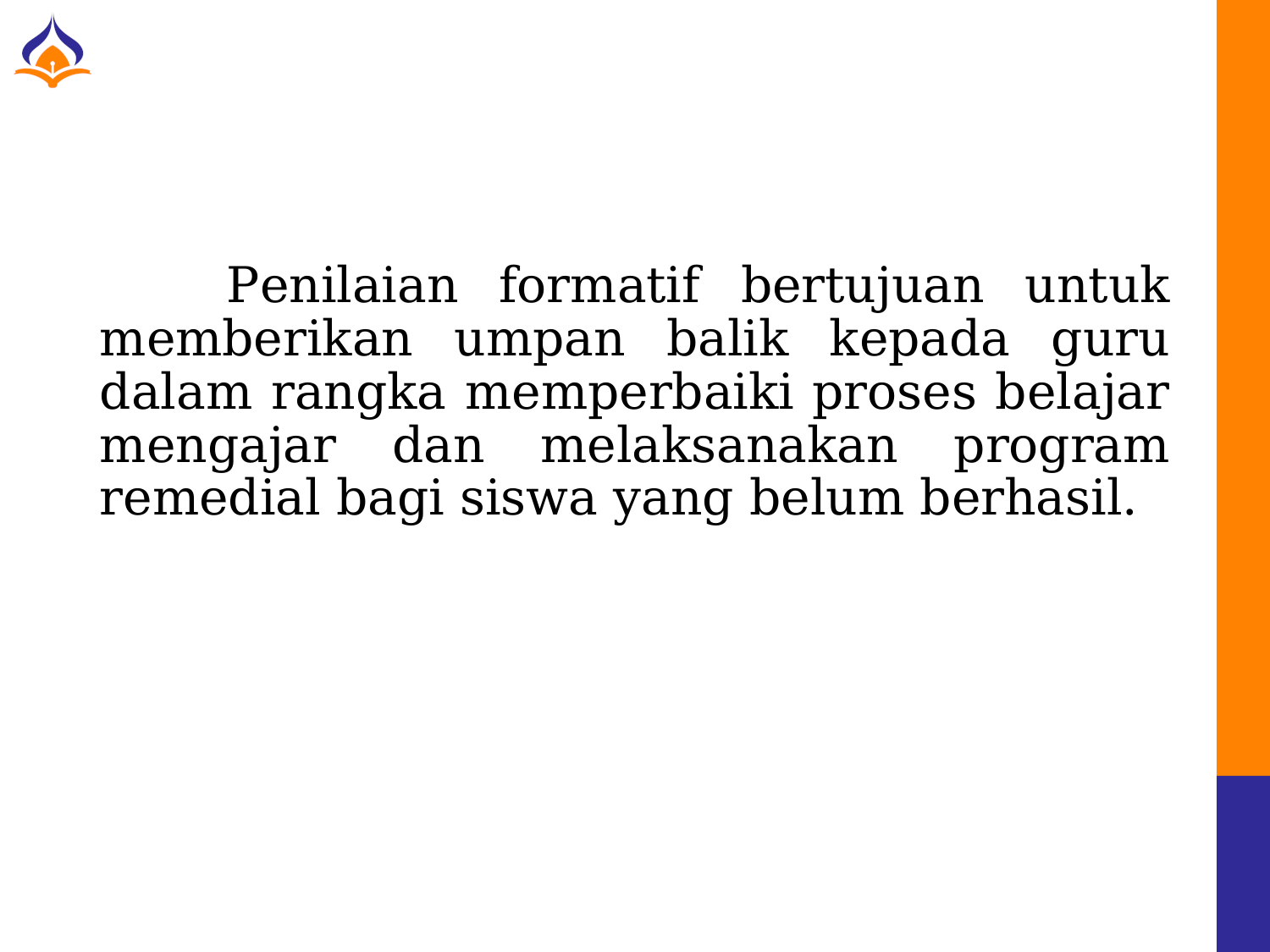

#
	Penilaian formatif bertujuan untuk memberikan umpan balik kepada guru dalam rangka memperbaiki proses belajar mengajar dan melaksanakan program remedial bagi siswa yang belum berhasil.